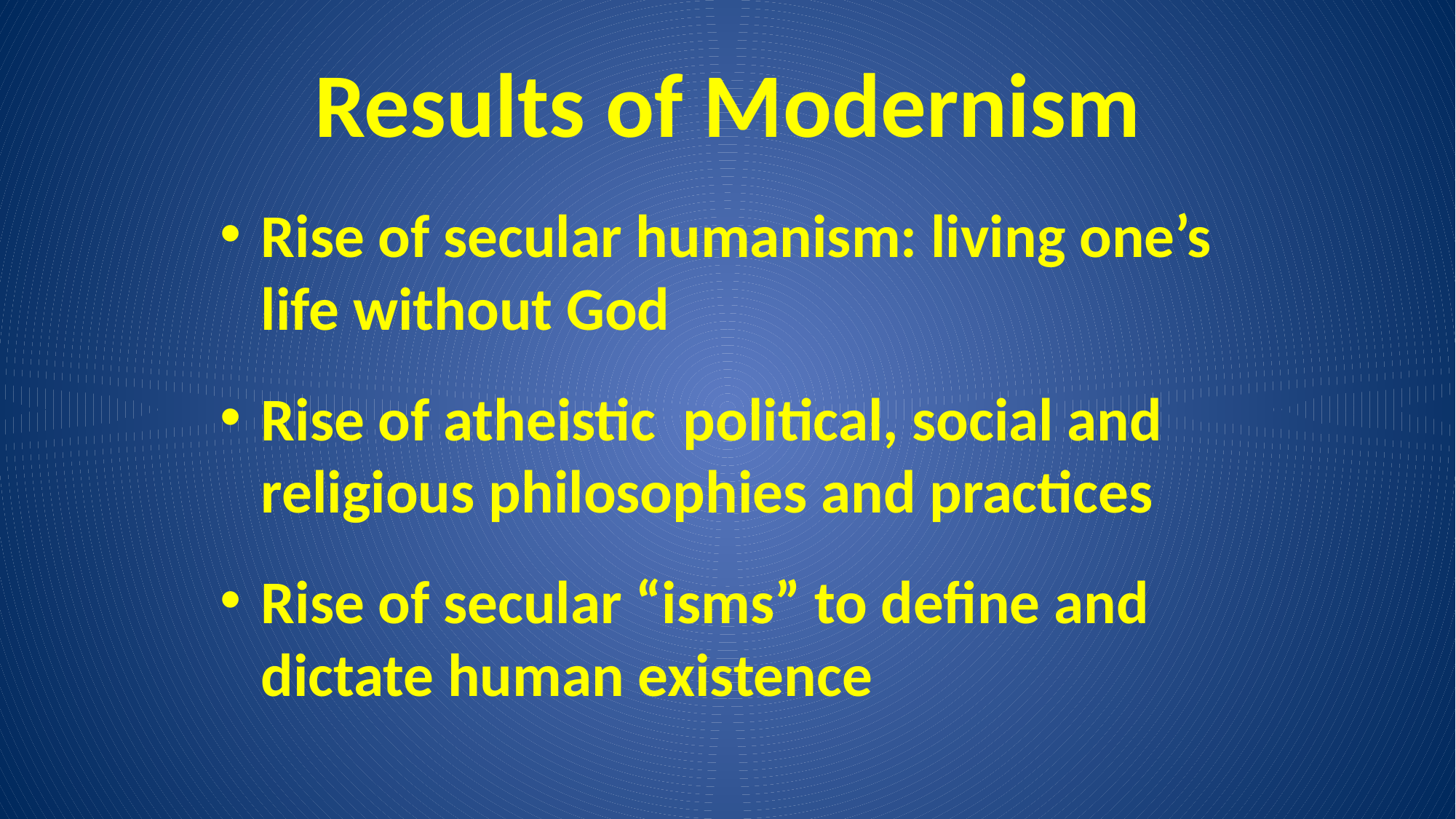

# Results of Modernism
Rise of secular humanism: living one’s life without God

Rise of atheistic  political, social and religious philosophies and practices

Rise of secular “isms” to define and dictate human existence